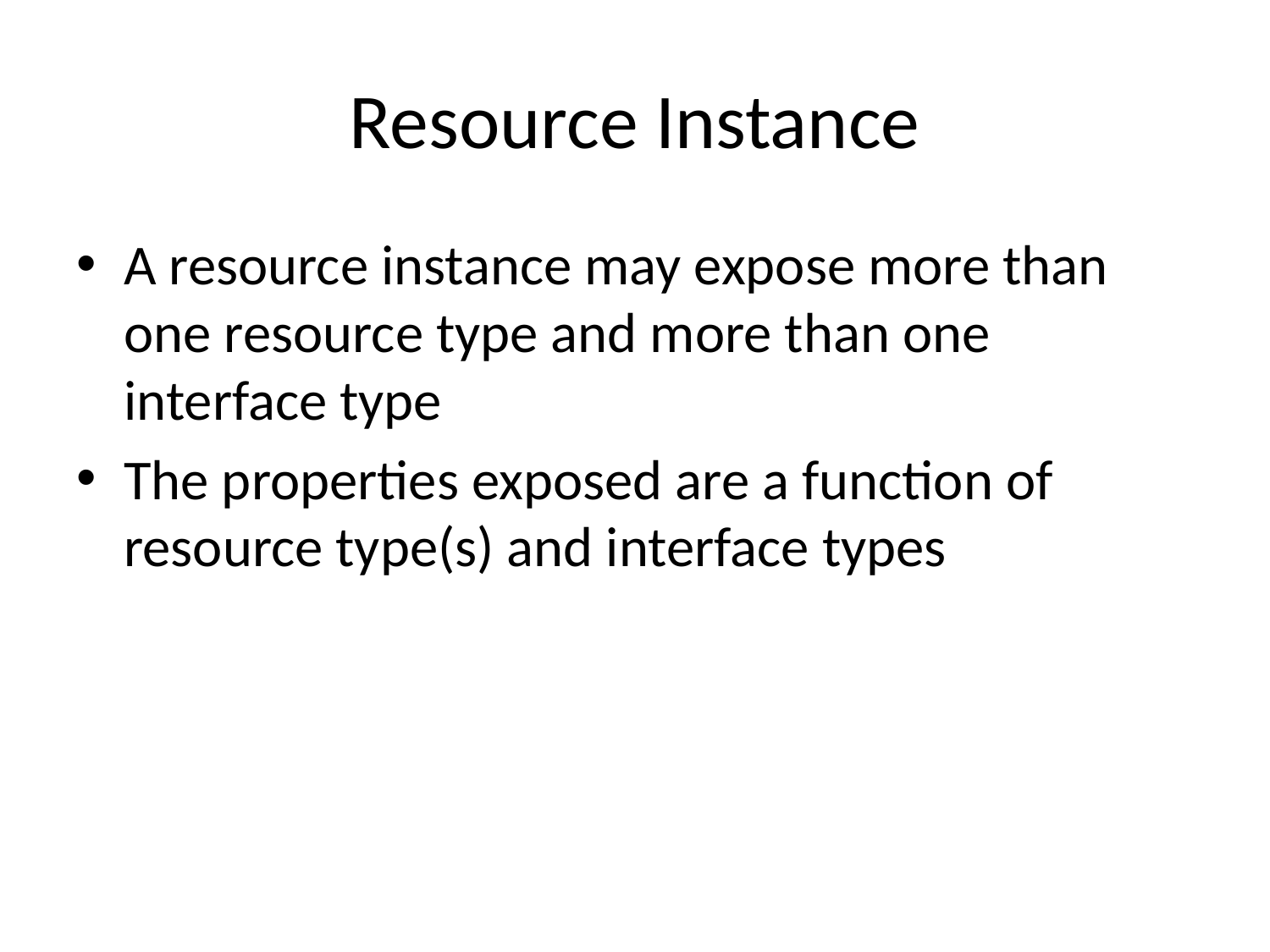

# Resource Instance
A resource instance may expose more than one resource type and more than one interface type
The properties exposed are a function of resource type(s) and interface types